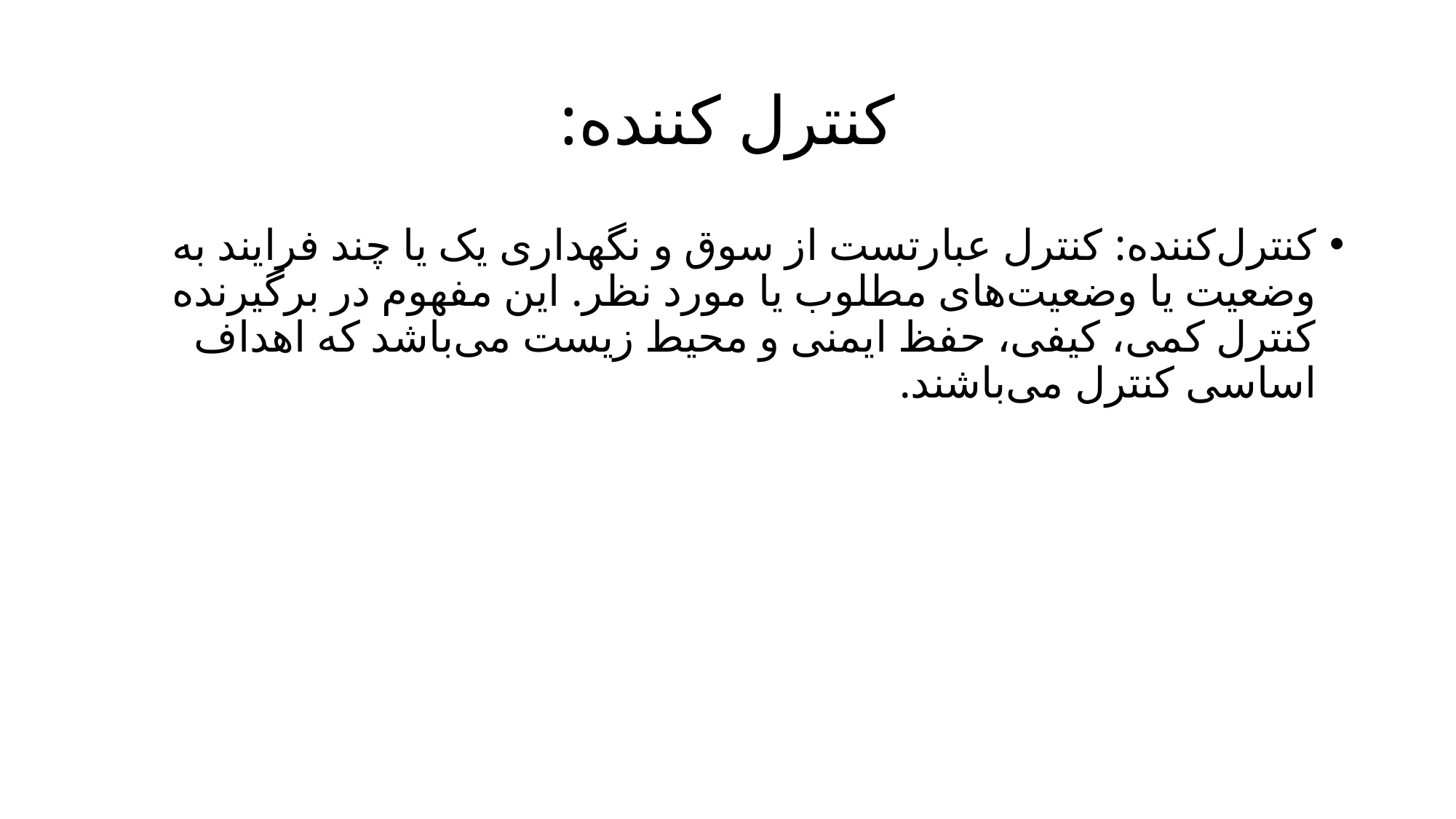

# کنترل کننده:
کنترل‌کننده: کنترل عبارتست از سوق و نگهداری یک یا چند فرایند به وضعیت یا وضعیت‌های مطلوب یا مورد نظر. این مفهوم در برگیرنده کنترل کمی، کیفی، حفظ ایمنی و محیط زیست می‌باشد که اهداف اساسی کنترل می‌باشند.